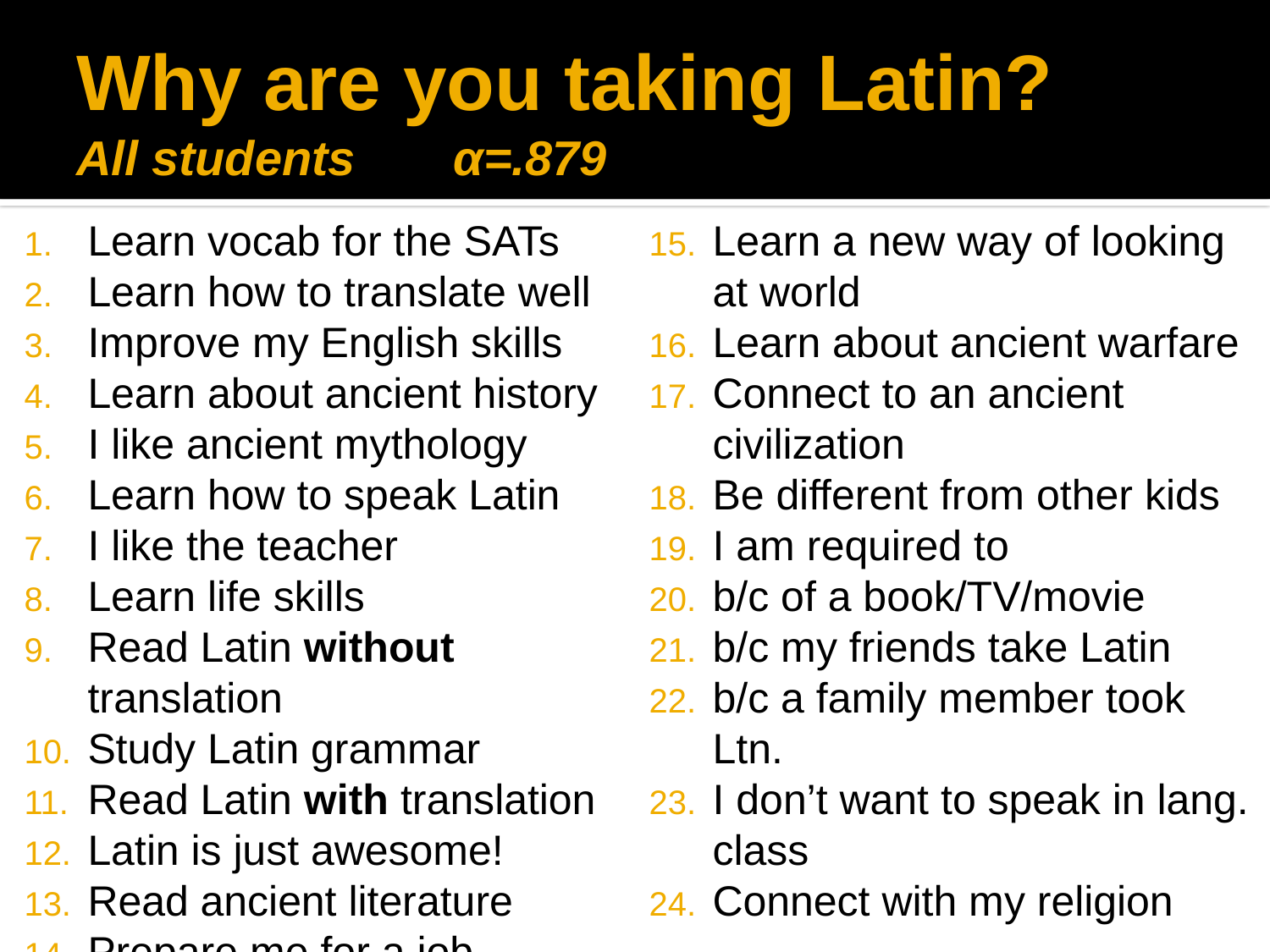

# Why are you taking Latin? All students						α=.879
Learn vocab for the SATs
Learn how to translate well
Improve my English skills
Learn about ancient history
I like ancient mythology
Learn how to speak Latin
I like the teacher
Learn life skills
Read Latin without translation
Study Latin grammar
Read Latin with translation
Latin is just awesome!
Read ancient literature
Prepare me for a job
Learn a new way of looking at world
Learn about ancient warfare
Connect to an ancient civilization
Be different from other kids
I am required to
b/c of a book/TV/movie
b/c my friends take Latin
b/c a family member took Ltn.
I don’t want to speak in lang. class
Connect with my religion